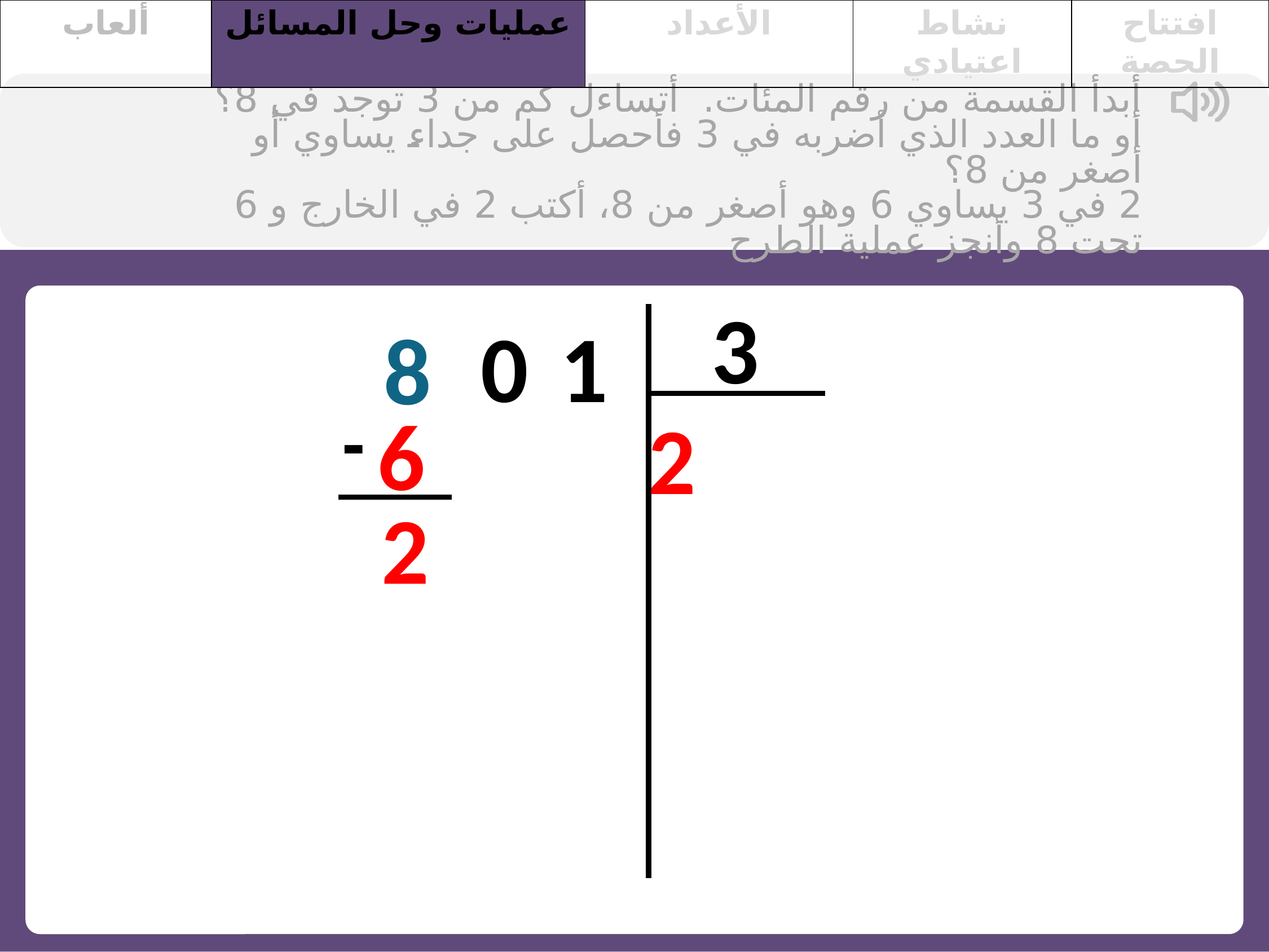

| ألعاب | عمليات وحل المسائل | الأعداد | نشاط اعتيادي | افتتاح الحصة |
| --- | --- | --- | --- | --- |

أبدأ القسمة من رقم المئات.  أتساءل كم من 3 توجد في 8؟ أو ما العدد الذي أضربه في 3 فأحصل على جداء يساوي أو أصغر من 8؟
2 في 3 يساوي 6 وهو أصغر من 8، أكتب 2 في الخارج و 6 تحت 8 وأنجز عملية الطرح

3
1
0
8
6
-
2
2